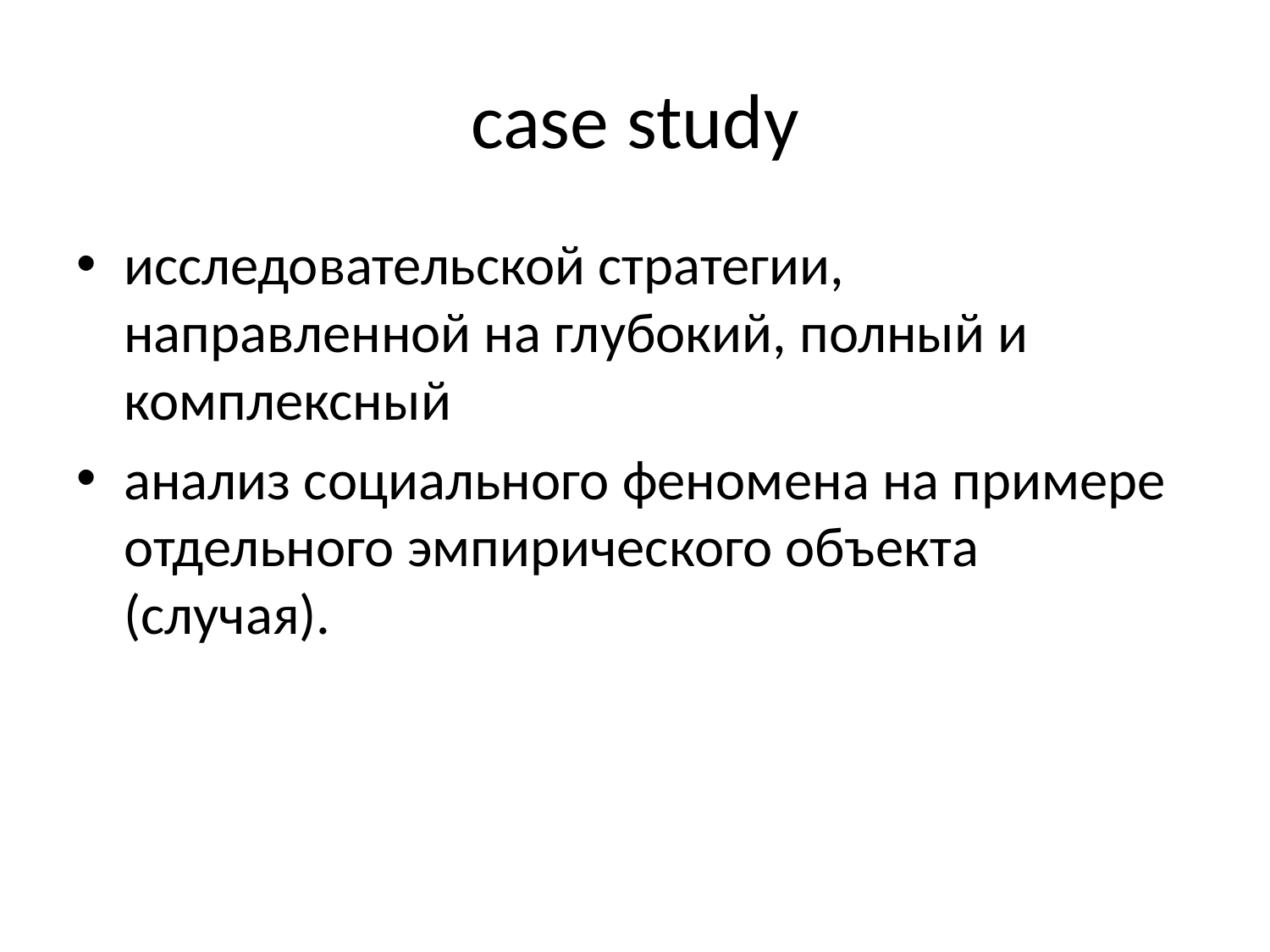

# case study
исследовательской стратегии, направленной на глубокий, полный и комплексный
анализ социального феномена на примере отдельного эмпирического объекта (случая).